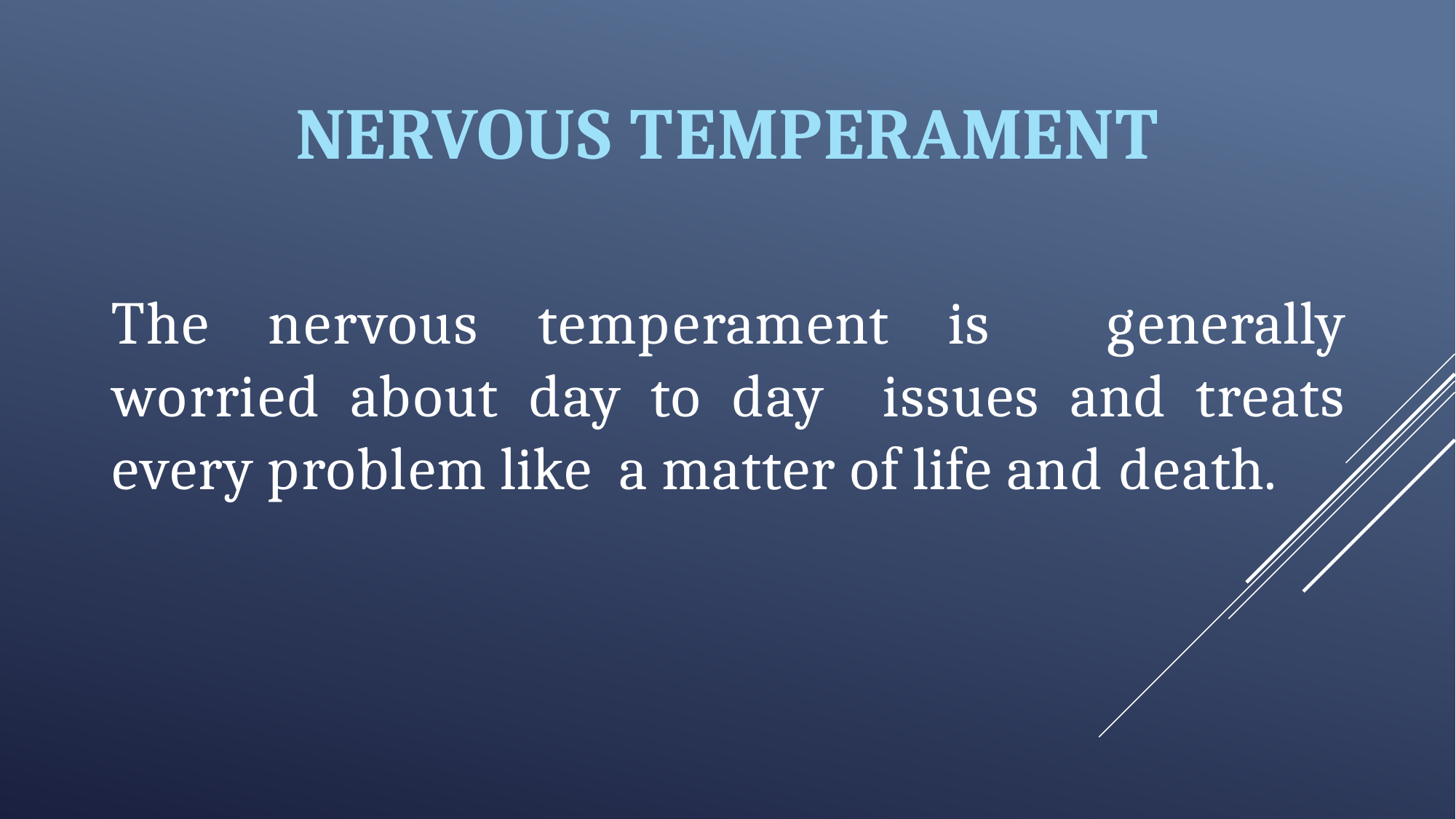

NERVOUS TEMPERAMENT
The nervous temperament is  generally worried about day to day  issues and treats every problem like  a matter of life and death.